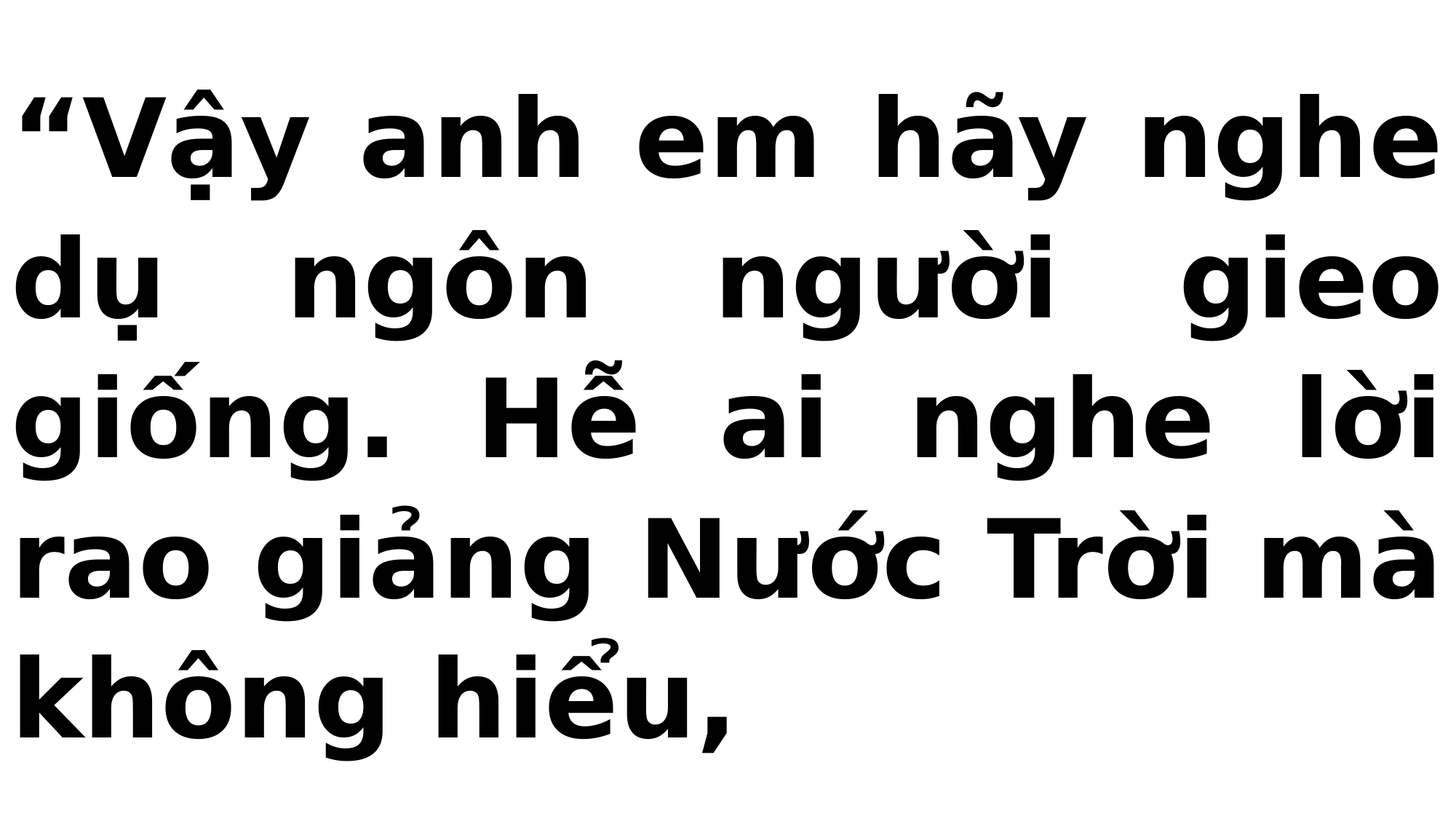

# “Vậy anh em hãy nghe dụ ngôn người gieo giống. Hễ ai nghe lời rao giảng Nước Trời mà không hiểu,